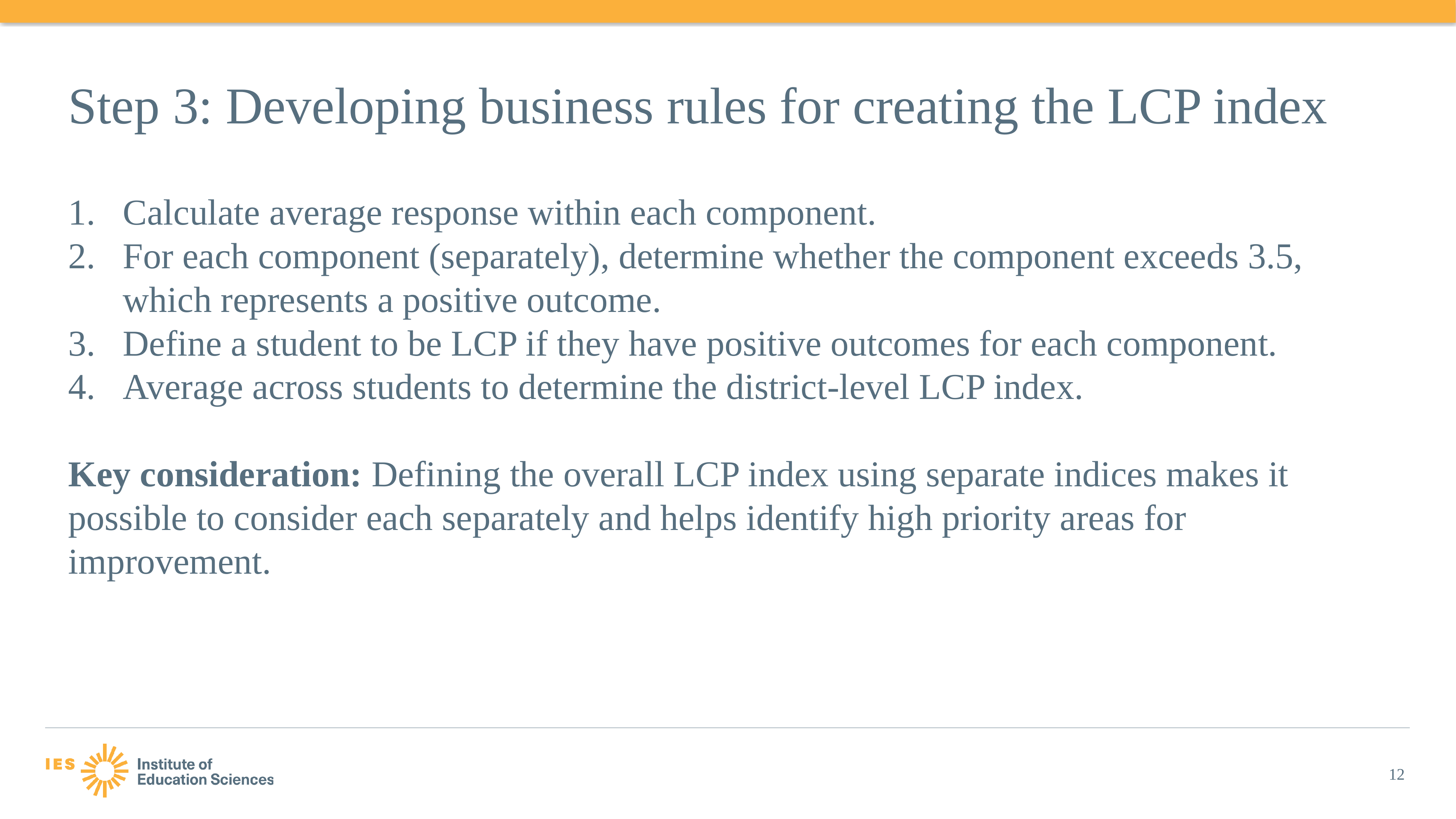

# Step 3: Developing business rules for creating the LCP index
Calculate average response within each component.
For each component (separately), determine whether the component exceeds 3.5, which represents a positive outcome.
Define a student to be LCP if they have positive outcomes for each component.
Average across students to determine the district-level LCP index.

Key consideration: Defining the overall LCP index using separate indices makes it possible to consider each separately and helps identify high priority areas for improvement.
12